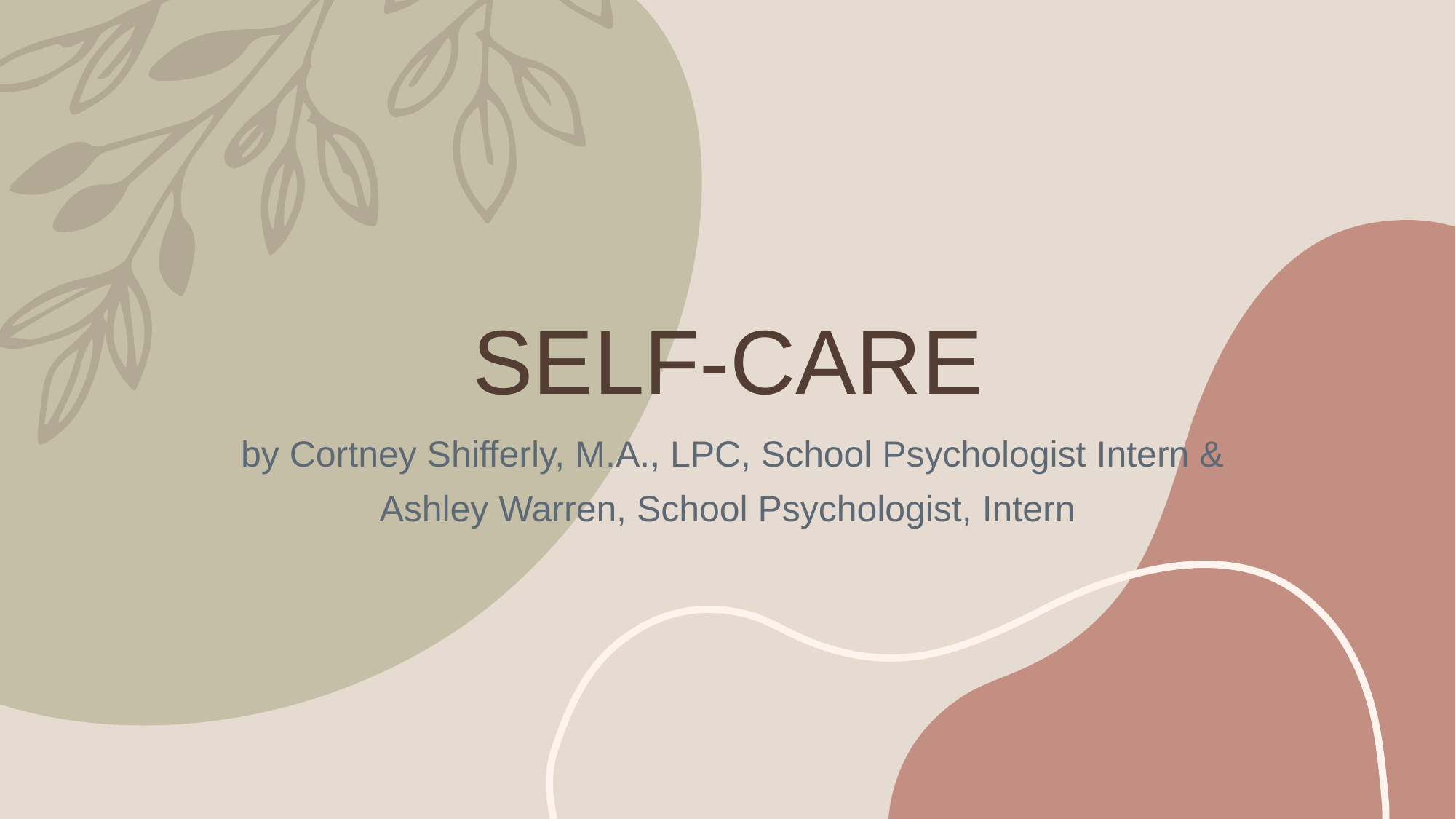

# SELF-CARE
 by Cortney Shifferly, M.A., LPC, School Psychologist Intern &
Ashley Warren, School Psychologist, Intern